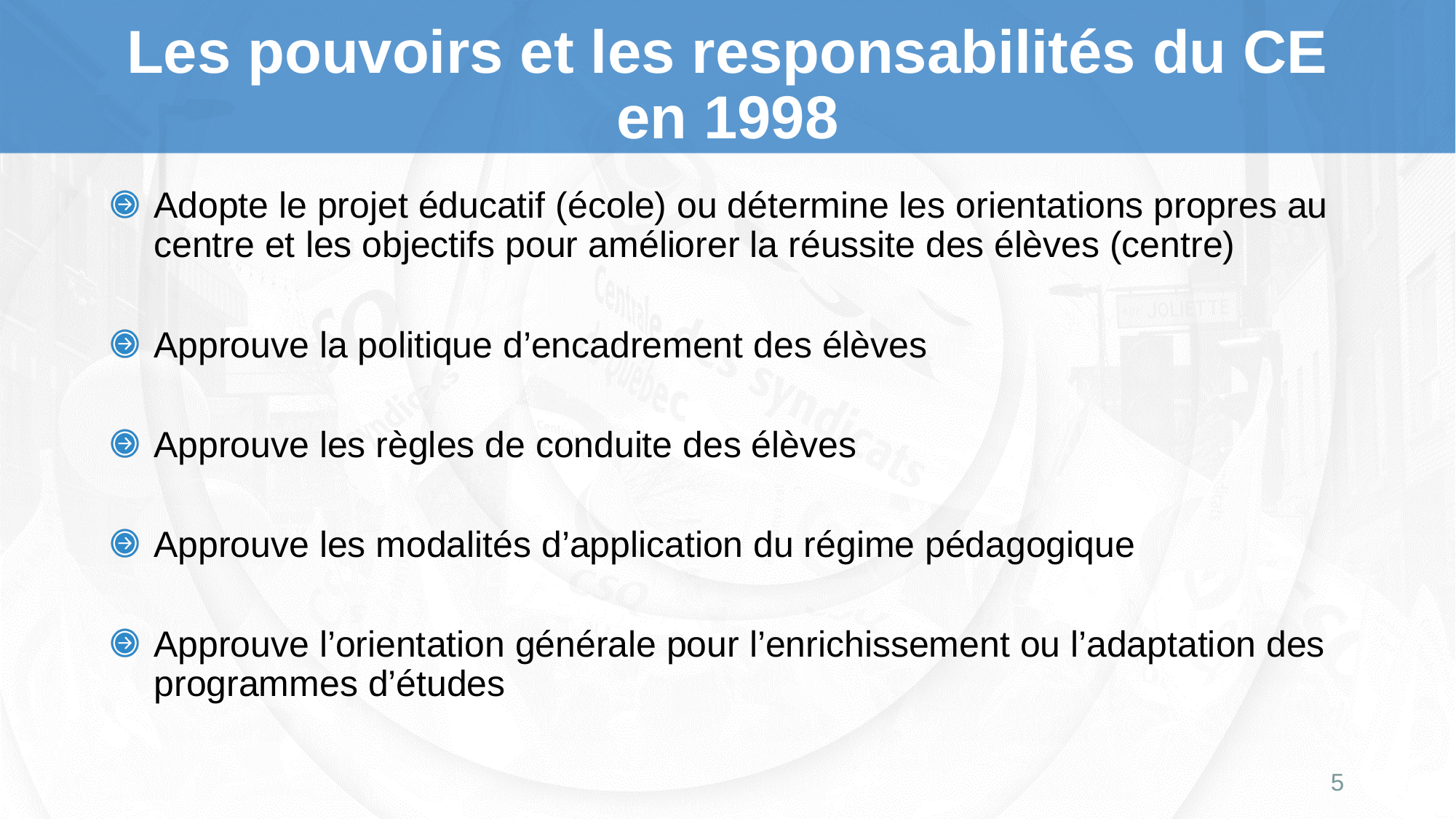

# Les pouvoirs et les responsabilités du CE en 1998
Adopte le projet éducatif (école) ou détermine les orientations propres au centre et les objectifs pour améliorer la réussite des élèves (centre)

Approuve la politique d’encadrement des élèves

Approuve les règles de conduite des élèves

Approuve les modalités d’application du régime pédagogique

Approuve l’orientation générale pour l’enrichissement ou l’adaptation des programmes d’études

5